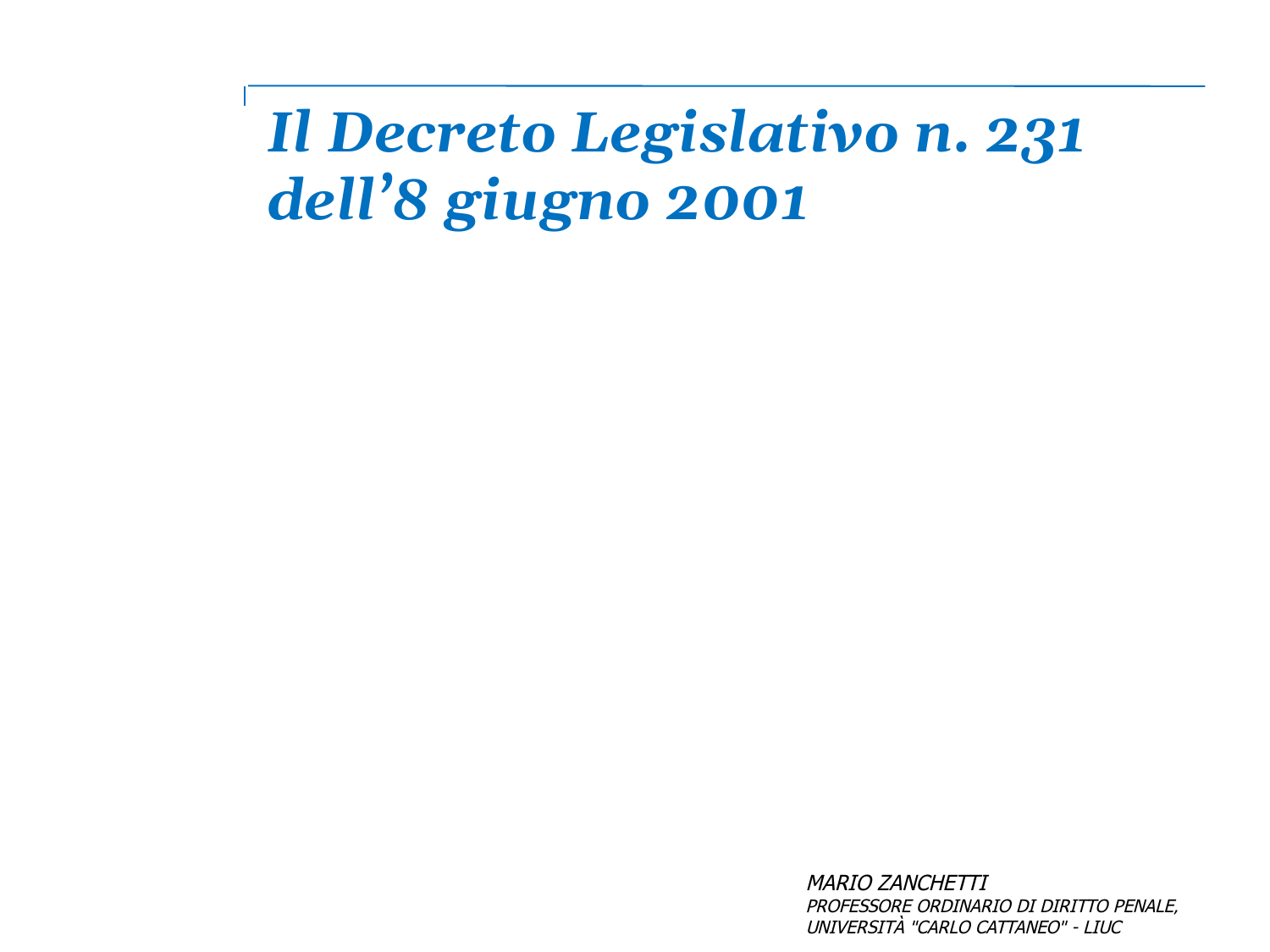

Il Decreto Legislativo n. 231 dell’8 giugno 2001

MARIO ZANCHETTI
PROFESSORE ORDINARIO DI DIRITTO PENALE, UNIVERSITÀ "CARLO CATTANEO" - LIUC